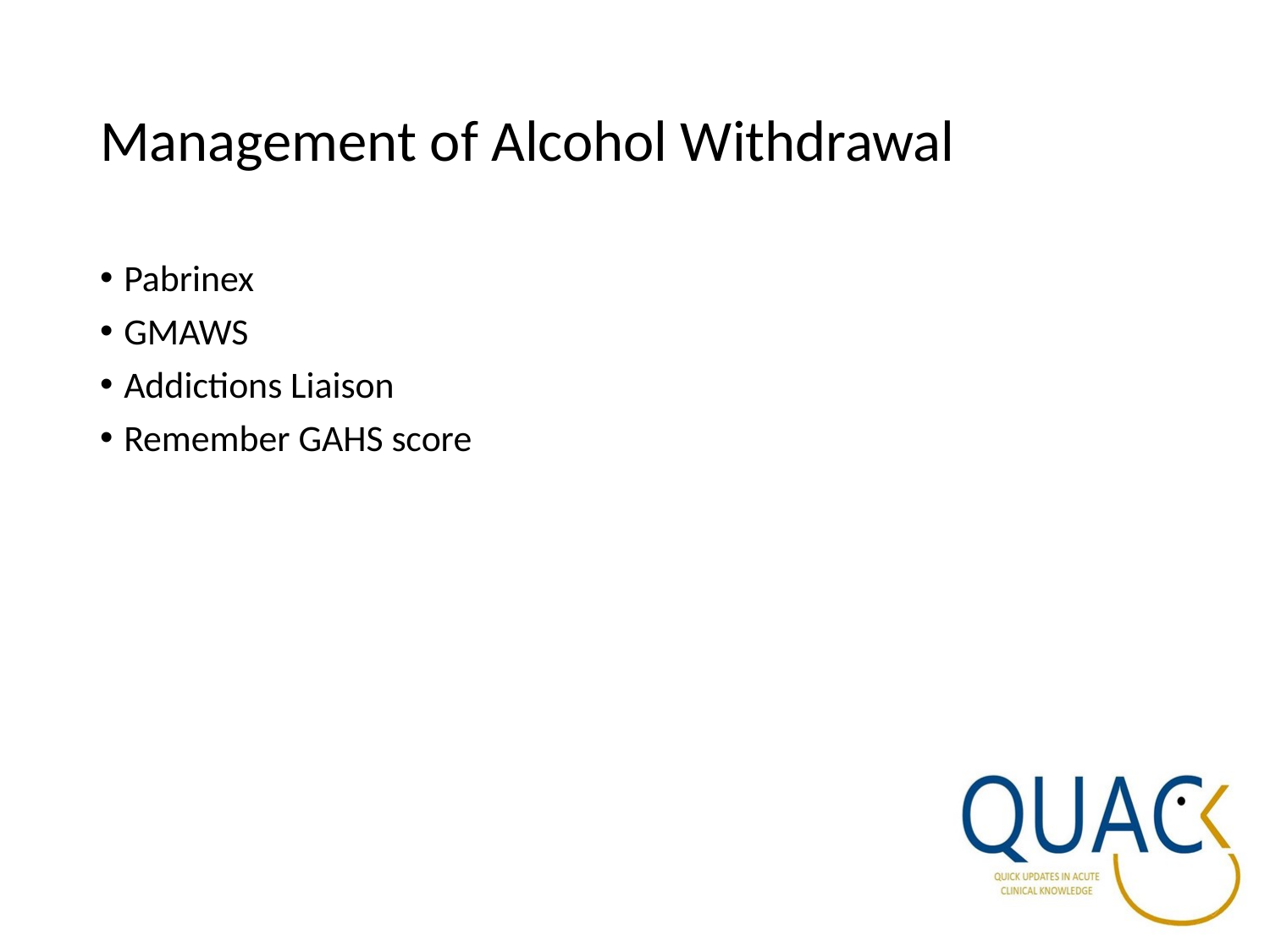

# Management of Alcohol Withdrawal
Pabrinex
GMAWS
Addictions Liaison
Remember GAHS score